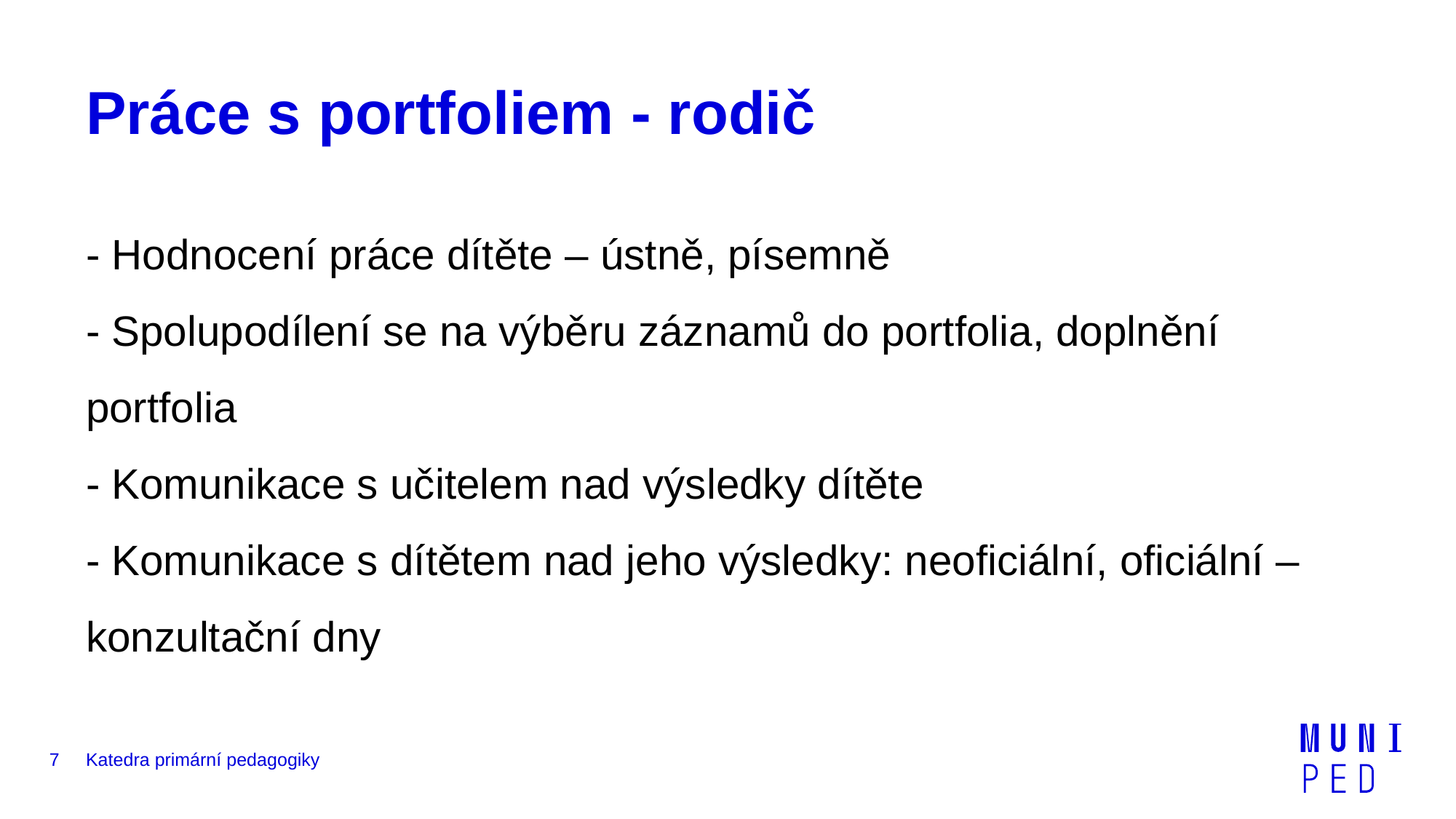

# Práce s portfoliem - rodič
- Hodnocení práce dítěte – ústně, písemně
- Spolupodílení se na výběru záznamů do portfolia, doplnění portfolia
- Komunikace s učitelem nad výsledky dítěte
- Komunikace s dítětem nad jeho výsledky: neoficiální, oficiální – konzultační dny

7
Katedra primární pedagogiky